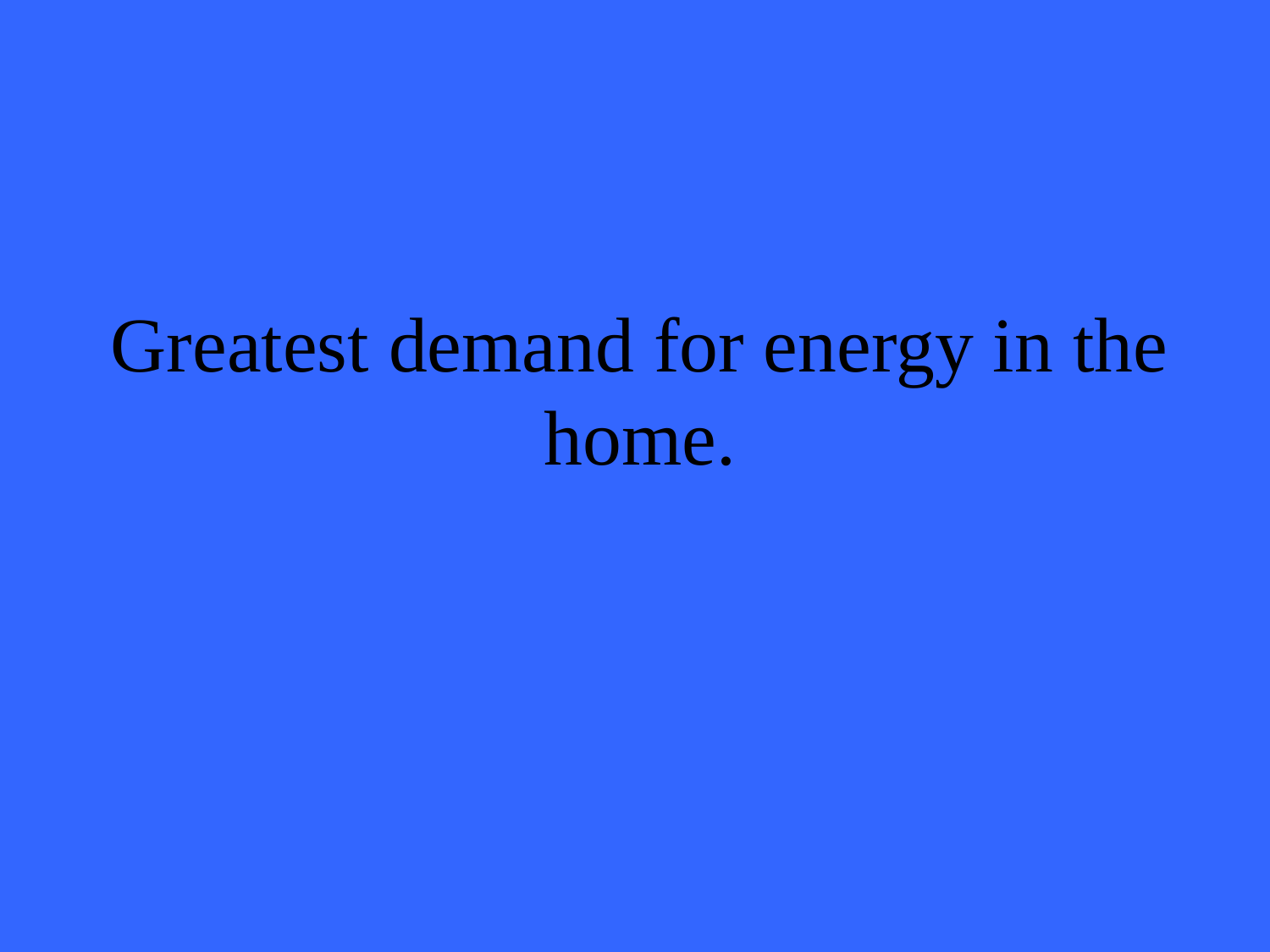

# Greatest demand for energy in the home.